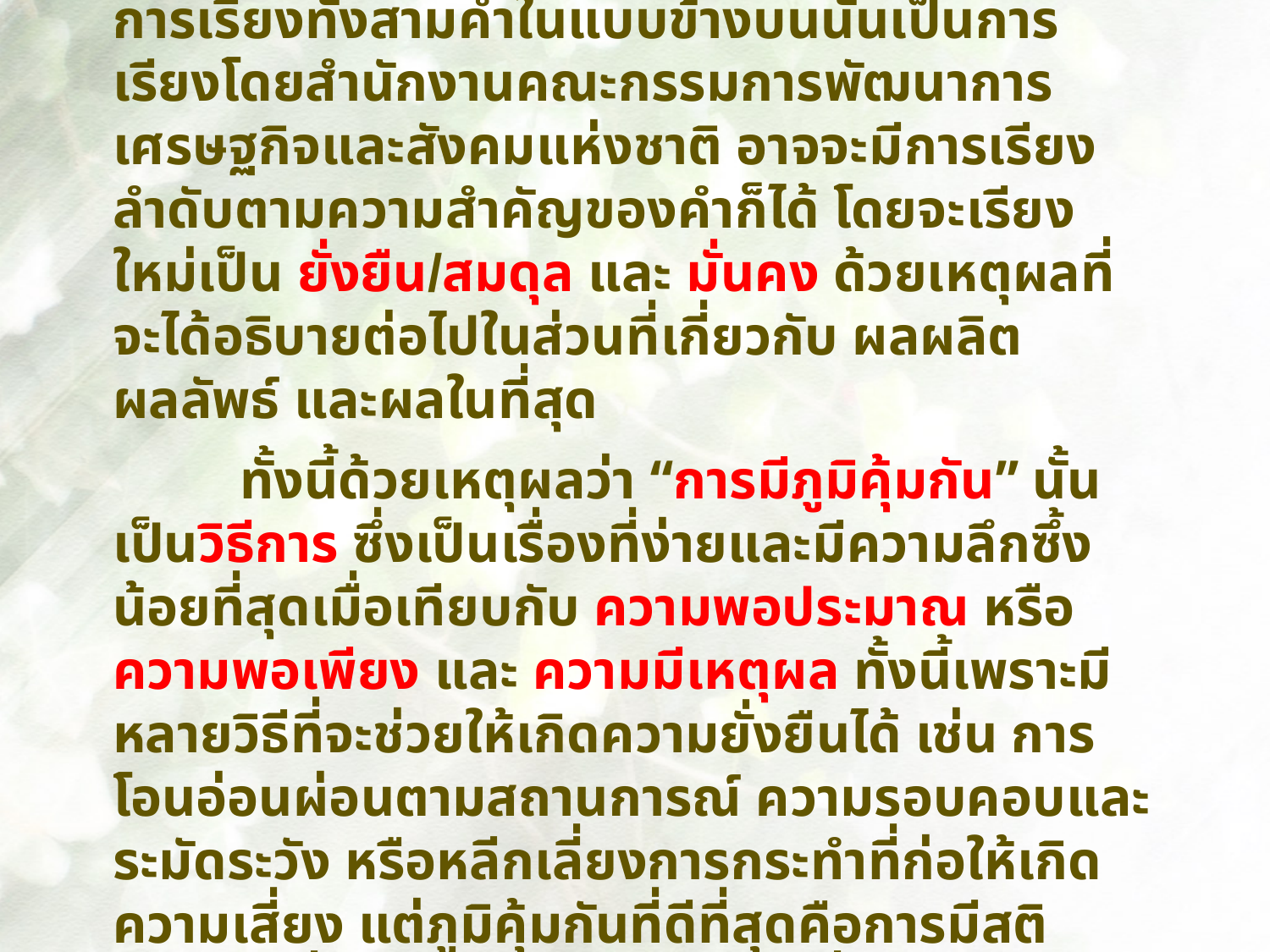

อย่างไรก็ตามคำที่เกี่ยวข้องกับผลผลิตนั้นมี 3 คำ คือ “สมดุล” “มั่นคง” และ “ยั่งยืน” ซึ่งการเรียงทั้งสามคำในแบบข้างบนนั้นเป็นการเรียงโดยสำนักงานคณะกรรมการพัฒนาการเศรษฐกิจและสังคมแห่งชาติ อาจจะมีการเรียงลำดับตามความสำคัญของคำก็ได้ โดยจะเรียงใหม่เป็น ยั่งยืน/สมดุล และ มั่นคง ด้วยเหตุผลที่จะได้อธิบายต่อไปในส่วนที่เกี่ยวกับ ผลผลิต ผลลัพธ์ และผลในที่สุด

	ทั้งนี้ด้วยเหตุผลว่า “การมีภูมิคุ้มกัน” นั้นเป็นวิธีการ ซึ่งเป็นเรื่องที่ง่ายและมีความลึกซึ้งน้อยที่สุดเมื่อเทียบกับ ความพอประมาณ หรือ ความพอเพียง และ ความมีเหตุผล ทั้งนี้เพราะมีหลายวิธีที่จะช่วยให้เกิดความยั่งยืนได้ เช่น การโอนอ่อนผ่อนตามสถานการณ์ ความรอบคอบและระมัดระวัง หรือหลีกเลี่ยงการกระทำที่ก่อให้เกิดความเสี่ยง แต่ภูมิคุ้มกันที่ดีที่สุดคือการมีสติปัญญาเพื่อช่วยให้สามารถในการพึ่งตนเอง และช่วยให้ตนเองสามารถดำรงอยู่ได้ในทุกสถานการณ์